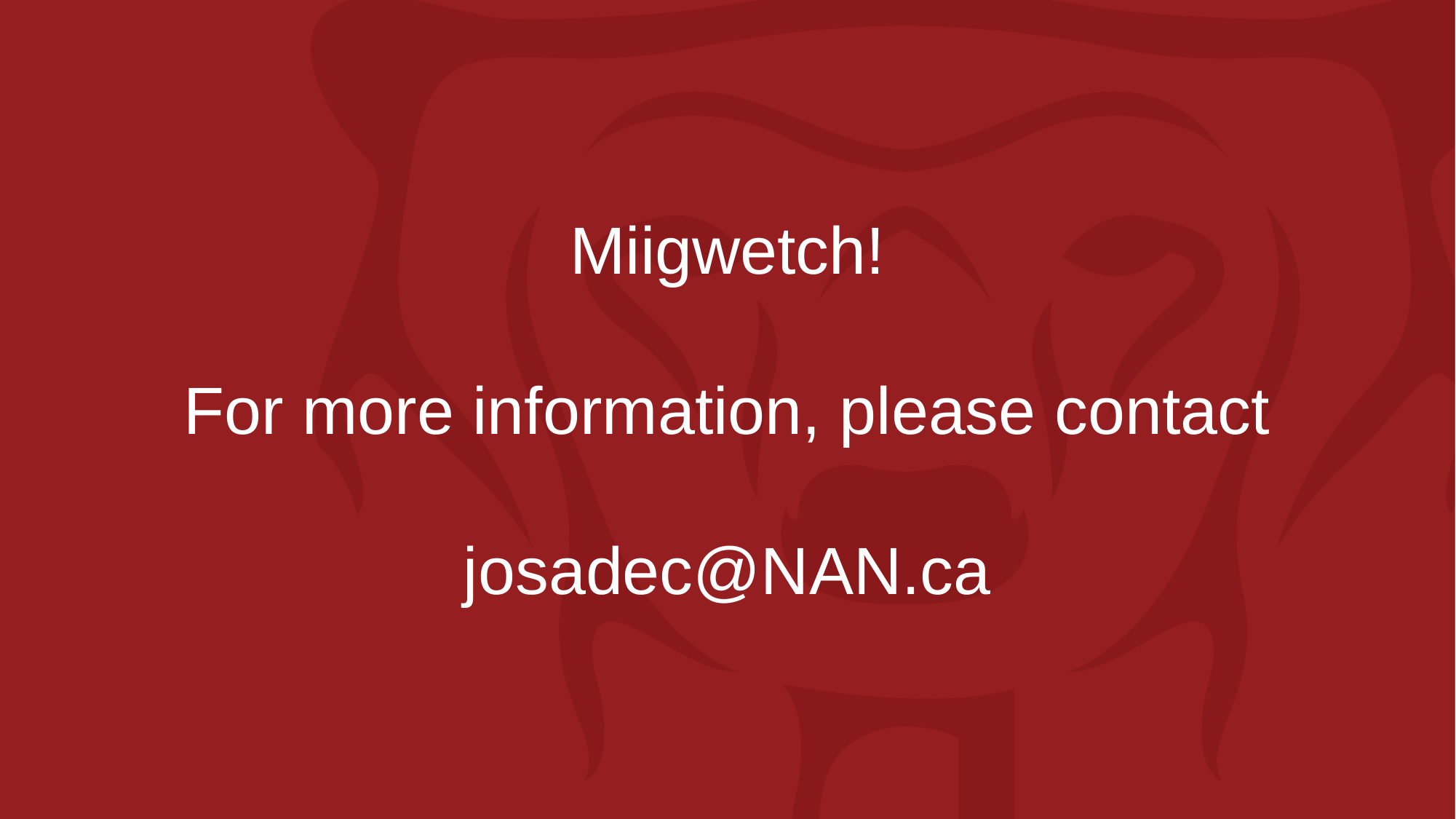

Miigwetch!

For more information, please contact
josadec@NAN.ca